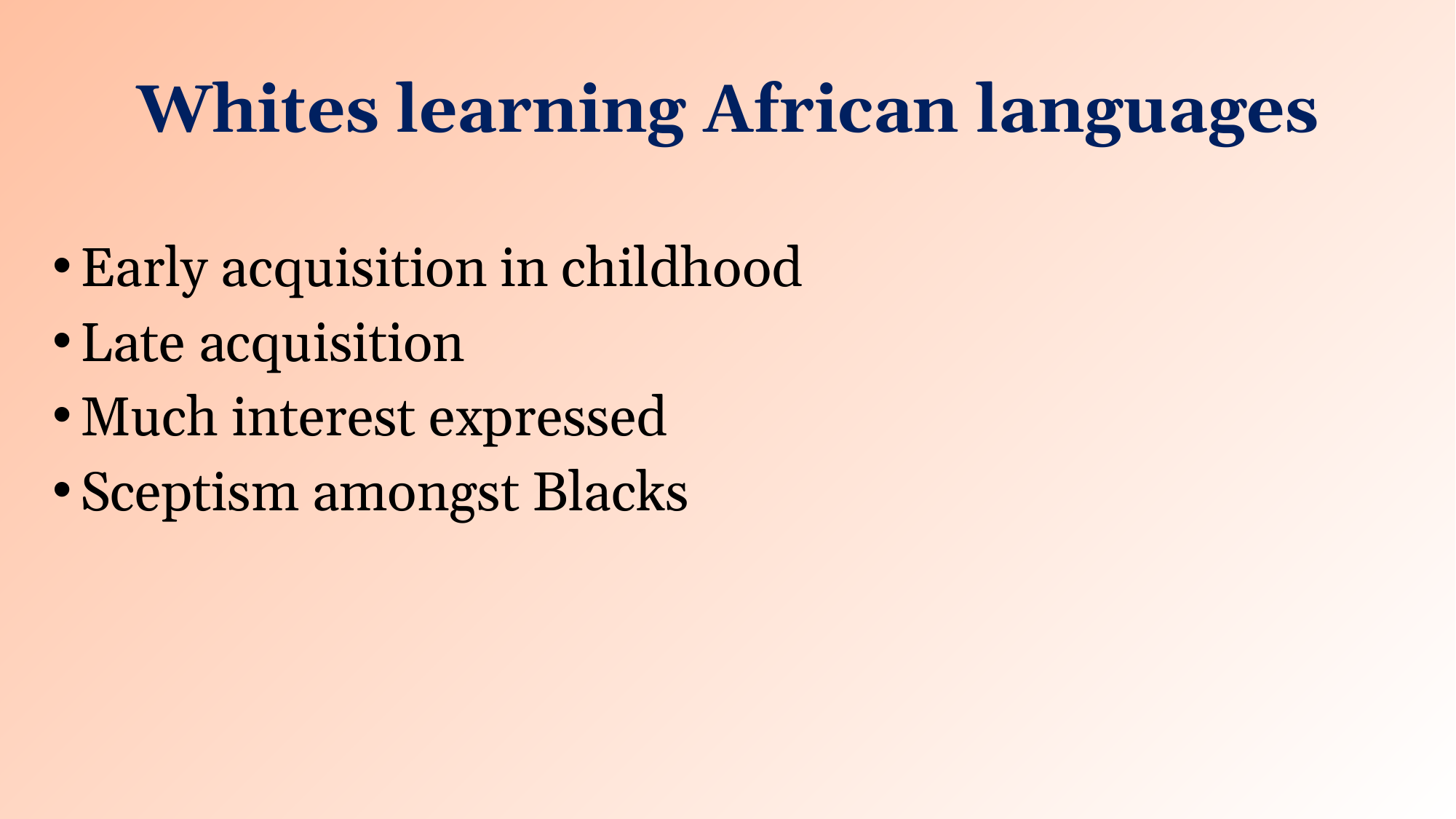

# Whites learning African languages
Early acquisition in childhood
Late acquisition
Much interest expressed
Sceptism amongst Blacks